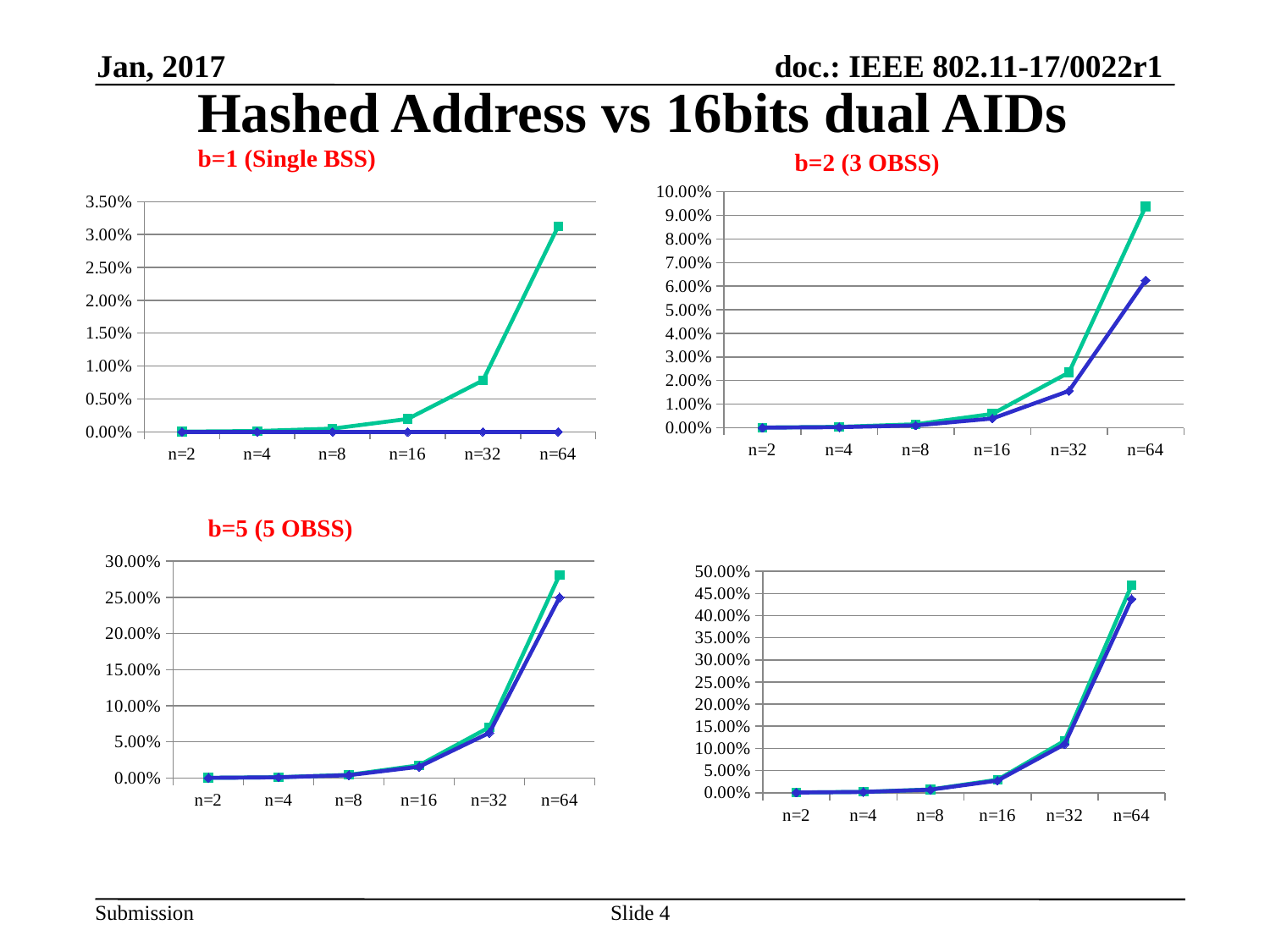

# Hashed Address vs 16bits dual AIDs
Jan, 2017
b=1 (Single BSS)
b=2 (3 OBSS)

### Chart

| Category | m=16 16 | m=16 16 |
|---|---|---|
| n=2 | 9.155273437500019e-05 | 6.103515625000001e-05 |
| n=4 | 0.0003662109375000007 | 0.00024414062500000016 |
| n=8 | 0.00146484375 | 0.0009765625000000007 |
| n=16 | 0.005859375000000007 | 0.00390625 |
| n=32 | 0.02343750000000001 | 0.015625 |
| n=64 | 0.09375000000000022 | 0.0625 |

### Chart

| Category |  |  |
|---|---|---|
| n=2 | 3.051757812500011e-05 | 0.0 |
| n=4 | 0.0001220703125000003 | 0.0 |
| n=8 | 0.0004882812500000001 | 0.0 |
| n=16 | 0.0019531250000000035 | 0.0 |
| n=32 | 0.00781250000000001 | 0.0 |
| n=64 | 0.03125000000000005 | 0.0 |
b=5 (5 OBSS)
b=8 (8 OBSS)

### Chart

| Category | m=16 16 | m=16 16 |
|---|---|---|
| n=2 | 0.0002746582031250005 | 0.00024414062500000016 |
| n=4 | 0.0010986328125000017 | 0.0009765625000000007 |
| n=8 | 0.00439453124999999 | 0.00390625 |
| n=16 | 0.017578125000000003 | 0.015625 |
| n=32 | 0.07031250000000012 | 0.0625 |
| n=64 | 0.28125 | 0.25 |

### Chart

| Category | m=16 16 | m=16 16 |
|---|---|---|
| n=2 | 0.0004577636718750008 | 0.0004272460937500008 |
| n=4 | 0.0018310546875 | 0.001708984375 |
| n=8 | 0.00732421875 | 0.0068359375 |
| n=16 | 0.02929687500000001 | 0.02734375000000001 |
| n=32 | 0.1171875 | 0.10937500000000011 |
| n=64 | 0.46875 | 0.43750000000000044 |
Slide 4